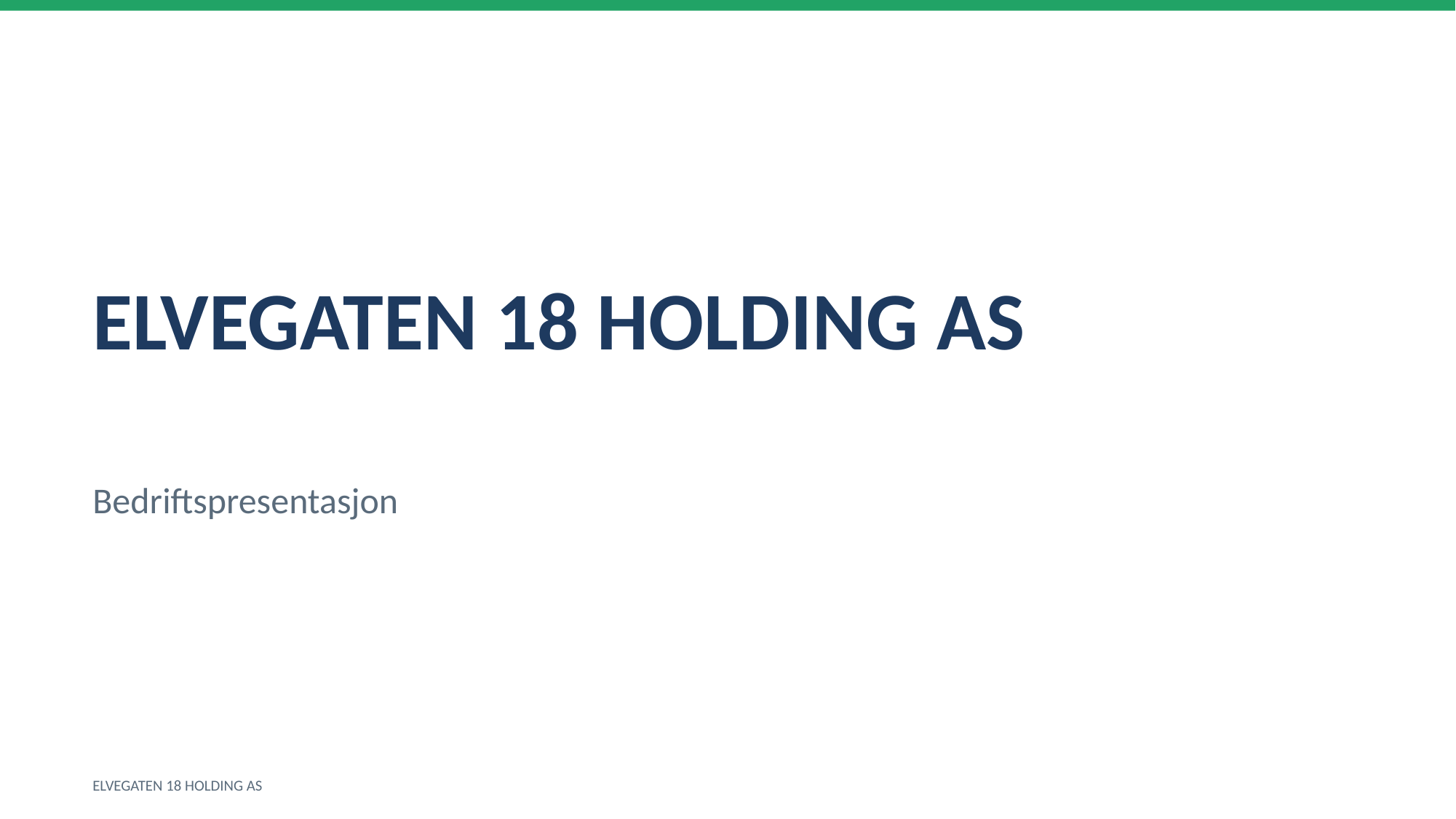

ELVEGATEN 18 HOLDING AS
Bedriftspresentasjon
ELVEGATEN 18 HOLDING AS